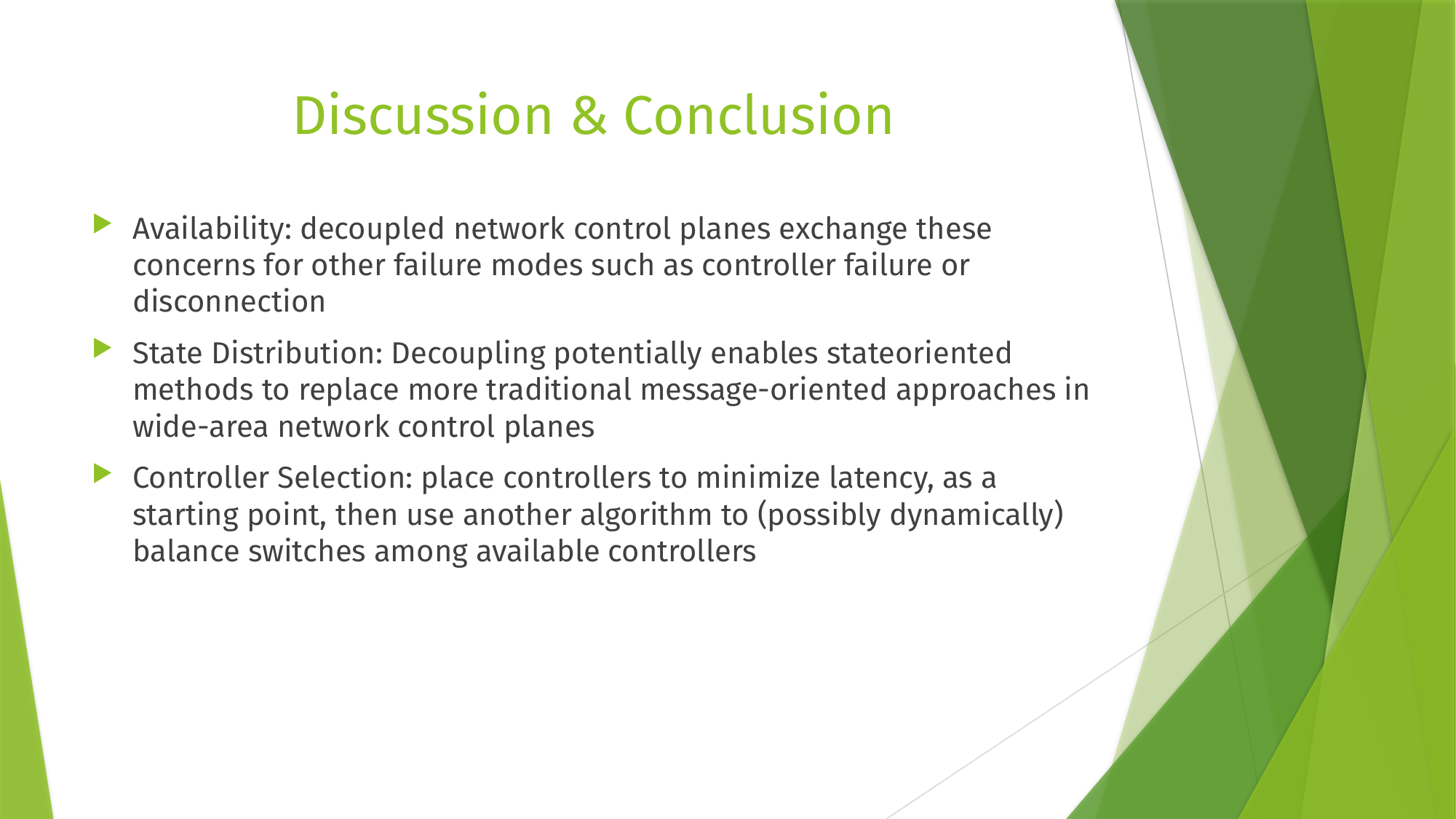

# Discussion & Conclusion
Availability: decoupled network control planes exchange these concerns for other failure modes such as controller failure or disconnection
State Distribution: Decoupling potentially enables stateoriented methods to replace more traditional message-oriented approaches in wide-area network control planes
Controller Selection: place controllers to minimize latency, as a starting point, then use another algorithm to (possibly dynamically) balance switches among available controllers